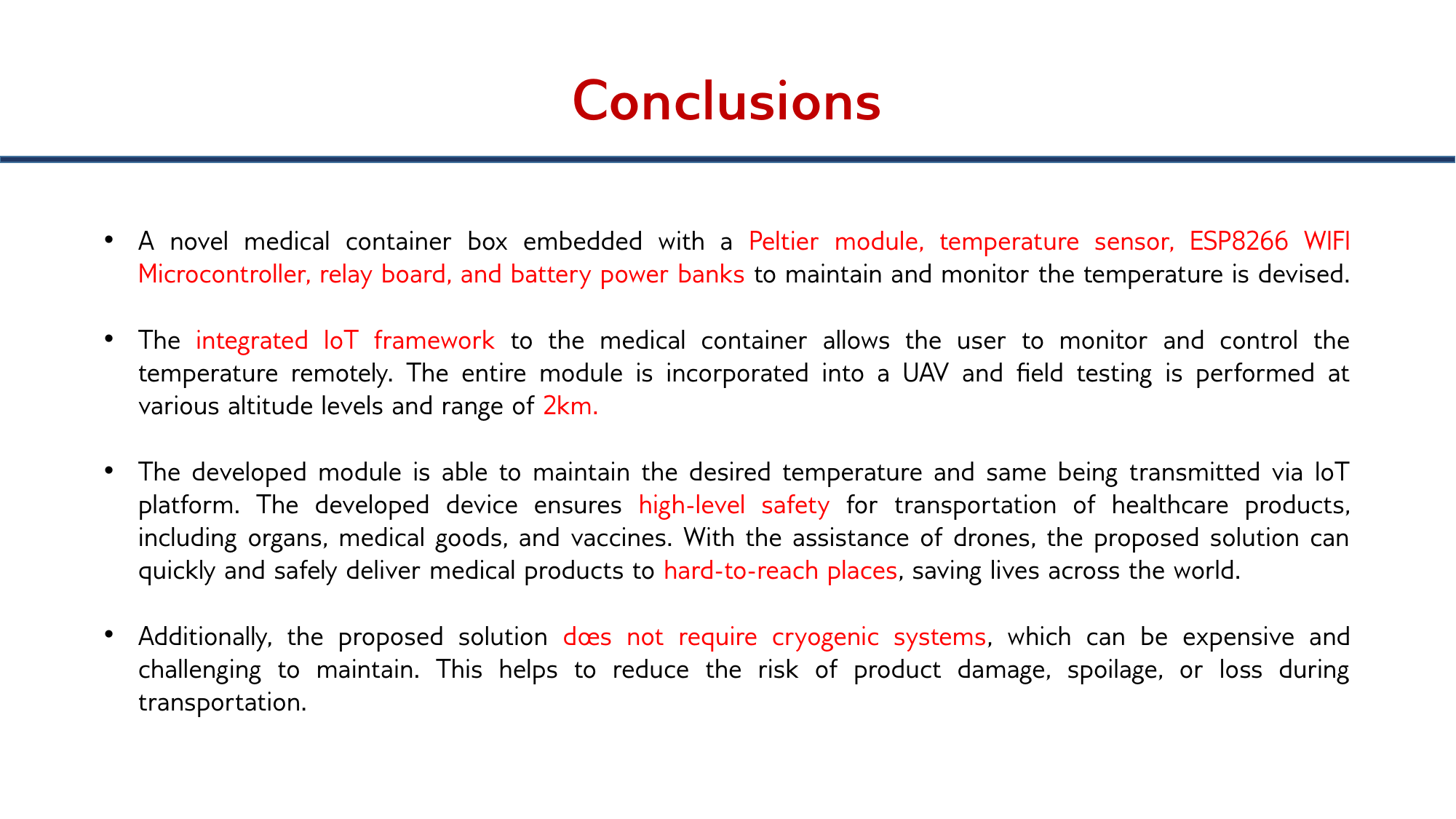

# Conclusions

A novel medical container box embedded with a Peltier module, temperature sensor, ESP8266 WIFI Microcontroller, relay board, and battery power banks to maintain and monitor the temperature is devised.
The integrated IoT framework to the medical container allows the user to monitor and control the temperature remotely. The entire module is incorporated into a UAV and field testing is performed at various altitude levels and range of 2km.
The developed module is able to maintain the desired temperature and same being transmitted via IoT platform. The developed device ensures high-level safety for transportation of healthcare products, including organs, medical goods, and vaccines. With the assistance of drones, the proposed solution can quickly and safely deliver medical products to hard-to-reach places, saving lives across the world.
Additionally, the proposed solution does not require cryogenic systems, which can be expensive and challenging to maintain. This helps to reduce the risk of product damage, spoilage, or loss during transportation.